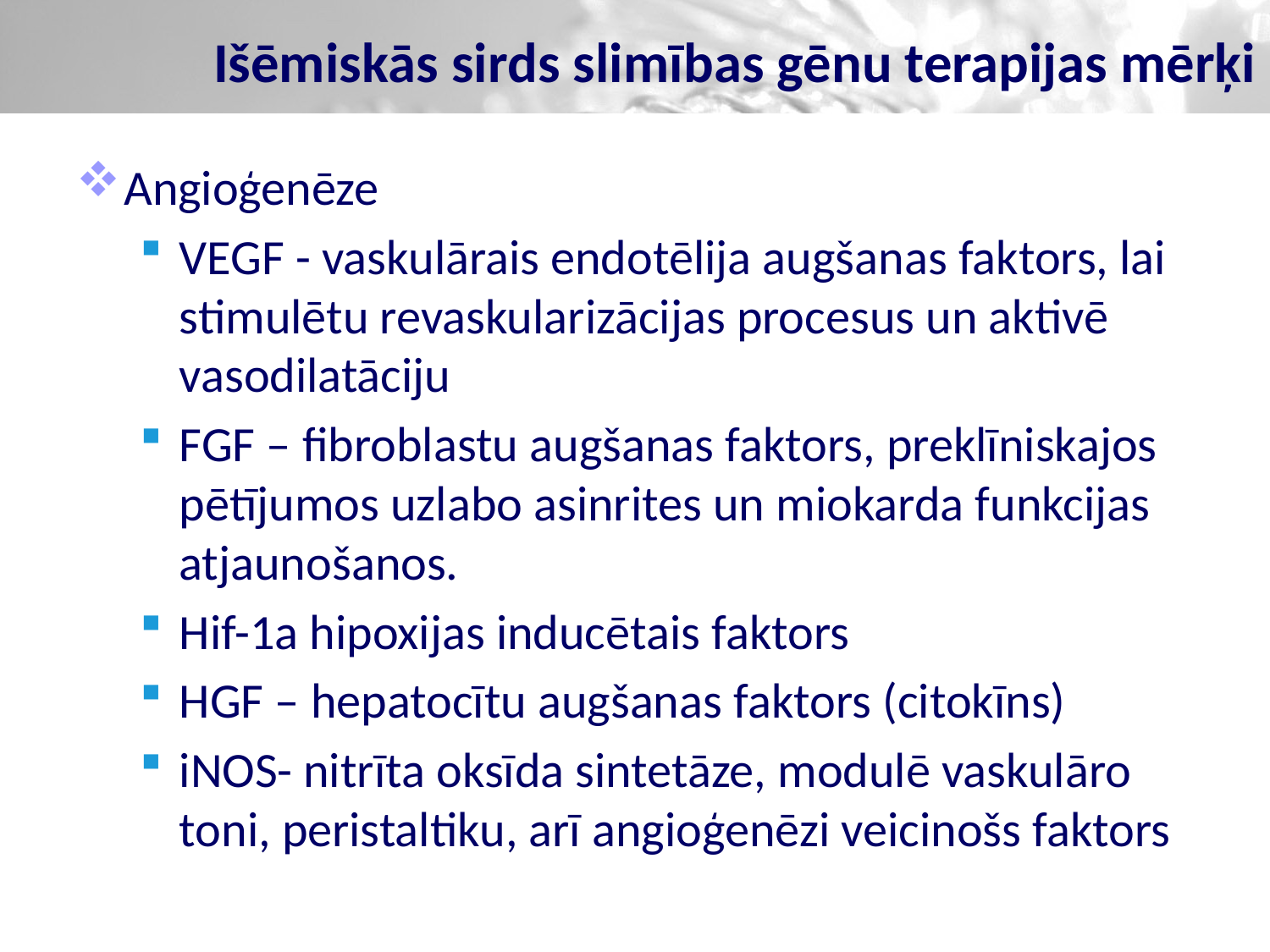

Išēmiskās sirds slimības gēnu terapijas mērķi
Angioģenēze
VEGF - vaskulārais endotēlija augšanas faktors, lai stimulētu revaskularizācijas procesus un aktivē vasodilatāciju
FGF – fibroblastu augšanas faktors, preklīniskajos pētījumos uzlabo asinrites un miokarda funkcijas atjaunošanos.
Hif-1a hipoxijas inducētais faktors
HGF – hepatocītu augšanas faktors (citokīns)
iNOS- nitrīta oksīda sintetāze, modulē vaskulāro toni, peristaltiku, arī angioģenēzi veicinošs faktors